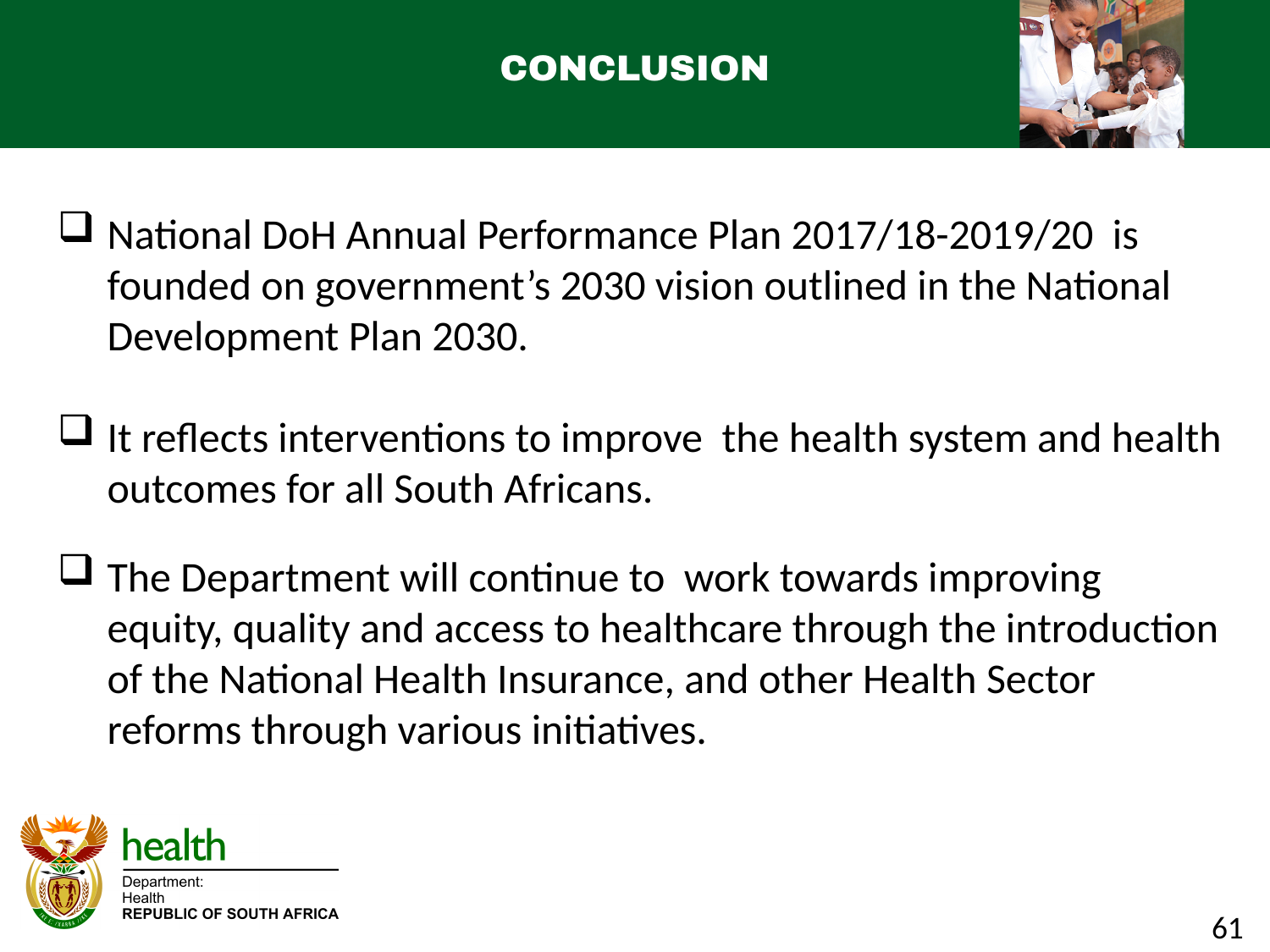

# CONCLUSION
National DoH Annual Performance Plan 2017/18-2019/20  is founded on government’s 2030 vision outlined in the National Development Plan 2030.

It reflects interventions to improve  the health system and health outcomes for all South Africans.

The Department will continue to  work towards improving equity, quality and access to healthcare through the introduction of the National Health Insurance, and other Health Sector reforms through various initiatives.

61